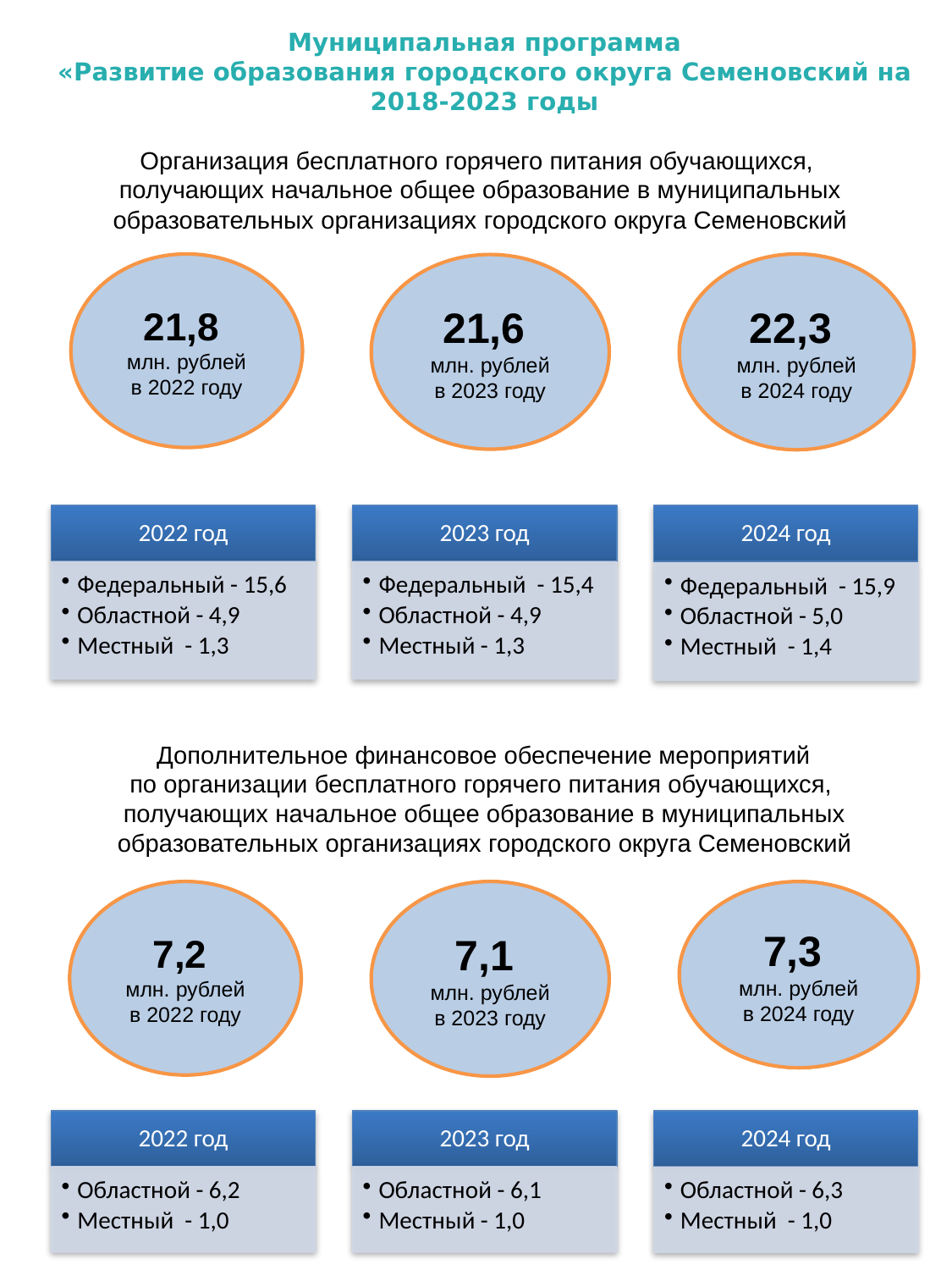

Муниципальная программа
«Развитие образования городского округа Семеновский на 2018-2023 годы
Организация бесплатного горячего питания обучающихся,
получающих начальное общее образование в муниципальных образовательных организациях городского округа Семеновский

21,8
млн. рублей
в 2022 году
22,3
млн. рублей
в 2024 году
21,6
млн. рублей
в 2023 году
2022 год
Федеральный - 15,6
Областной - 4,9
Местный  - 1,3
2023 год
Федеральный  - 15,4
Областной - 4,9
Местный - 1,3
2024 год
Федеральный  - 15,9
Областной - 5,0
Местный  - 1,4

 Дополнительное финансовое обеспечение мероприятий
по организации бесплатного горячего питания обучающихся,
получающих начальное общее образование в муниципальных образовательных организациях городского округа Семеновский

7,2
млн. рублей
в 2022 году
7,1
млн. рублей
в 2023 году
7,3
млн. рублей
в 2024 году
2022 год
Областной - 6,2
Местный  - 1,0
2023 год
Областной - 6,1
Местный - 1,0
2024 год
Областной - 6,3
Местный  - 1,0